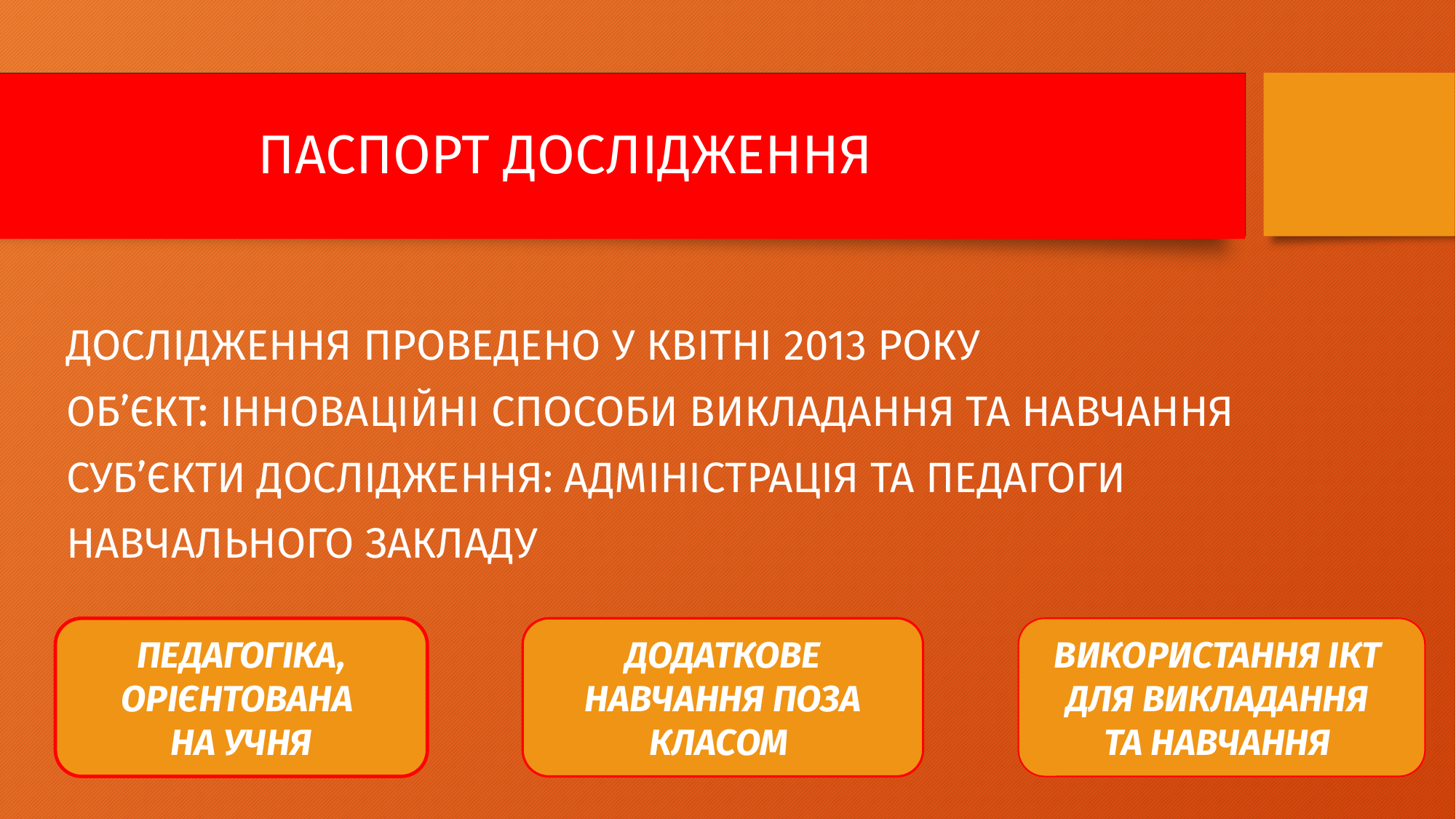

# ПАСПОРТ ДОСЛІДЖЕННЯ
ДОСЛІДЖЕННЯ ПРОВЕДЕНО У КВІТНІ 2013 РОКУ
ОБ’ЄКТ: ІННОВАЦІЙНІ СПОСОБИ ВИКЛАДАННЯ ТА НАВЧАННЯ
СУБ’ЄКТИ ДОСЛІДЖЕННЯ: АДМІНІСТРАЦІЯ ТА ПЕДАГОГИ  НАВЧАЛЬНОГО ЗАКЛАДУ

ПЕДАГОГІКА, ОРІЄНТОВАНА
НА УЧНЯ
ДОДАТКОВЕ НАВЧАННЯ ПОЗА КЛАСОМ
ВИКОРИСТАННЯ ІКТ
ДЛЯ ВИКЛАДАННЯ
ТА НАВЧАННЯ